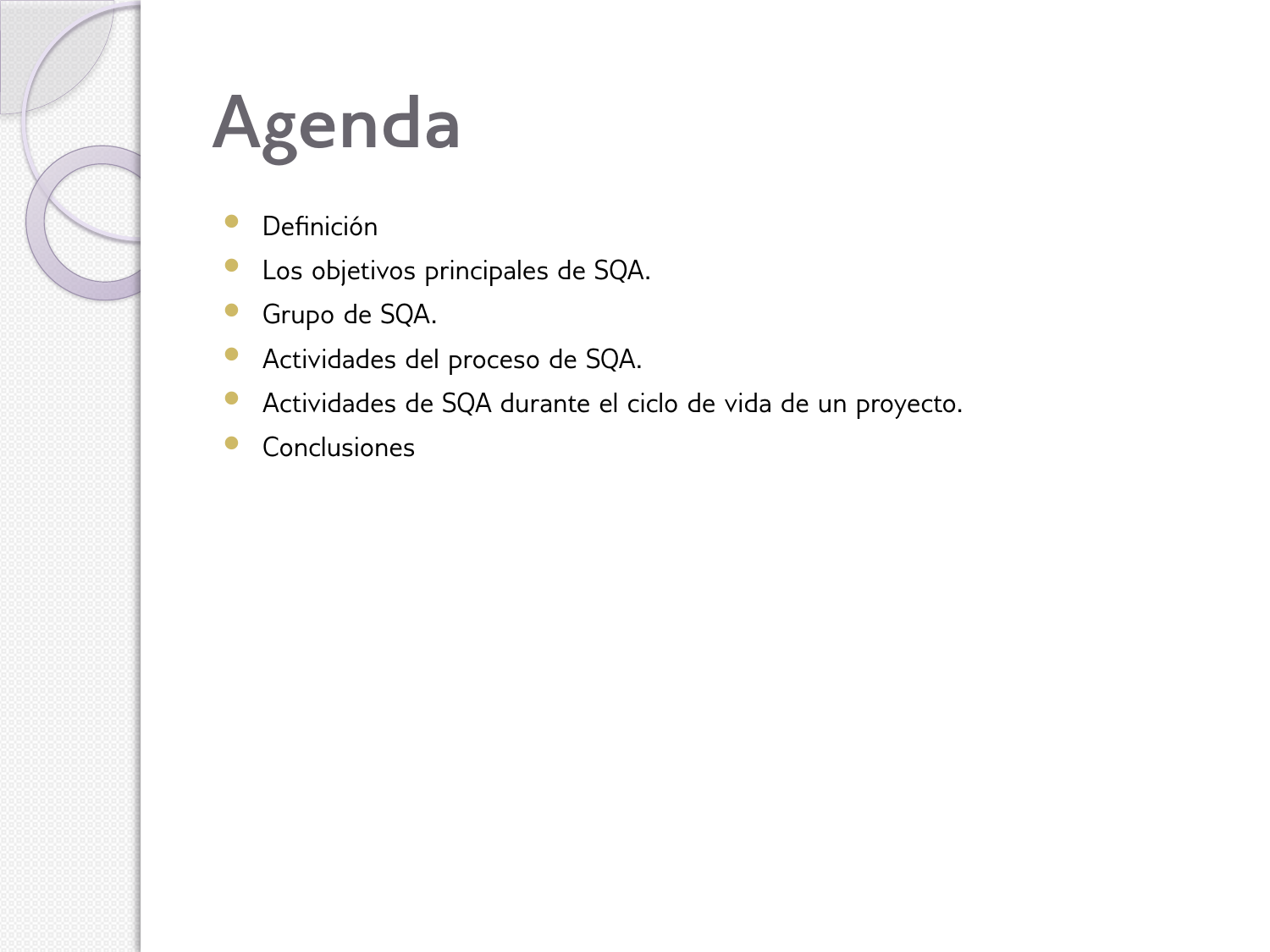

# Agenda
Definición
Los objetivos principales de SQA.
Grupo de SQA.
Actividades del proceso de SQA.
Actividades de SQA durante el ciclo de vida de un proyecto.
Conclusiones